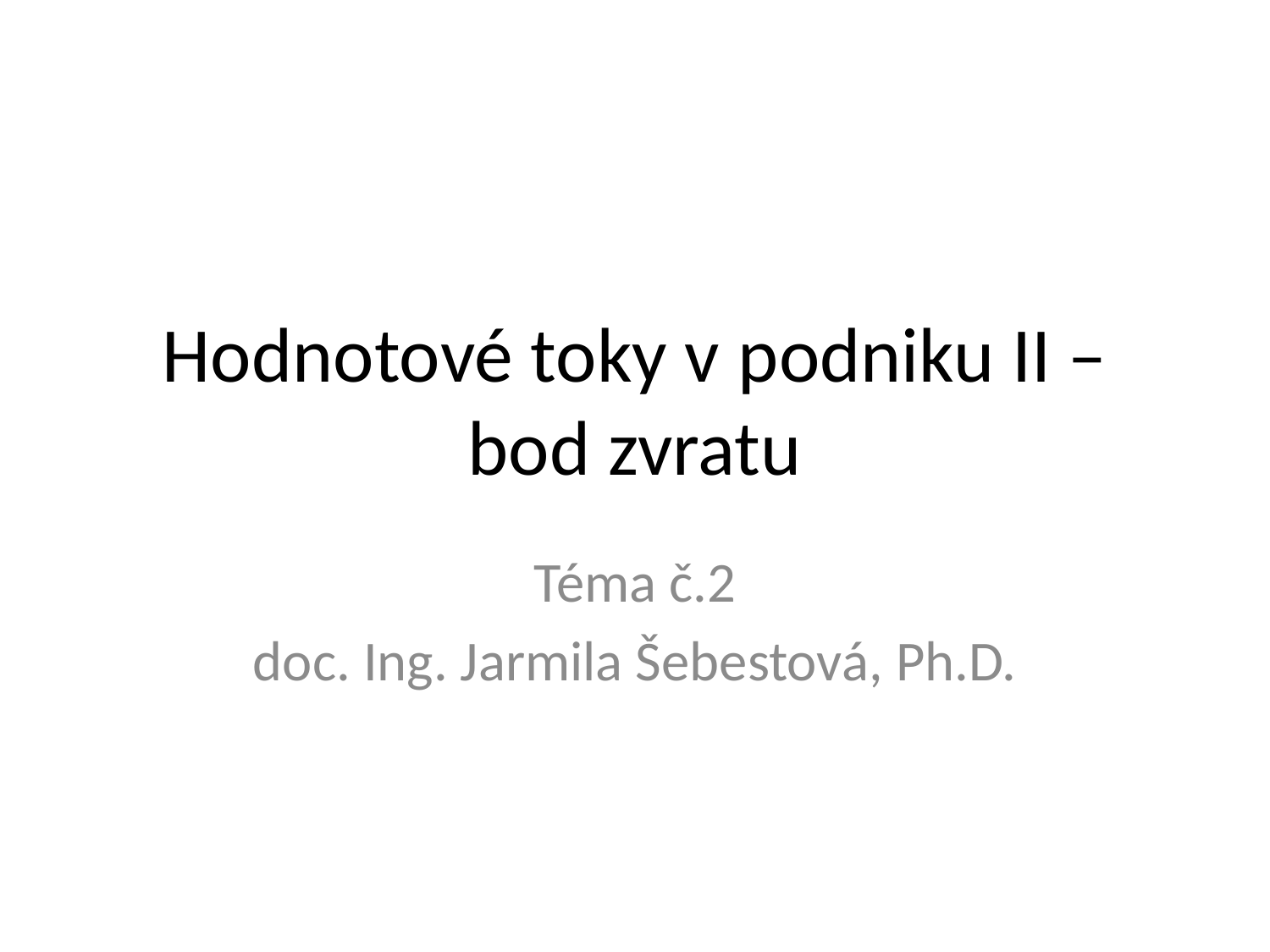

# Hodnotové toky v podniku II – bod zvratu
Téma č.2
doc. Ing. Jarmila Šebestová, Ph.D.